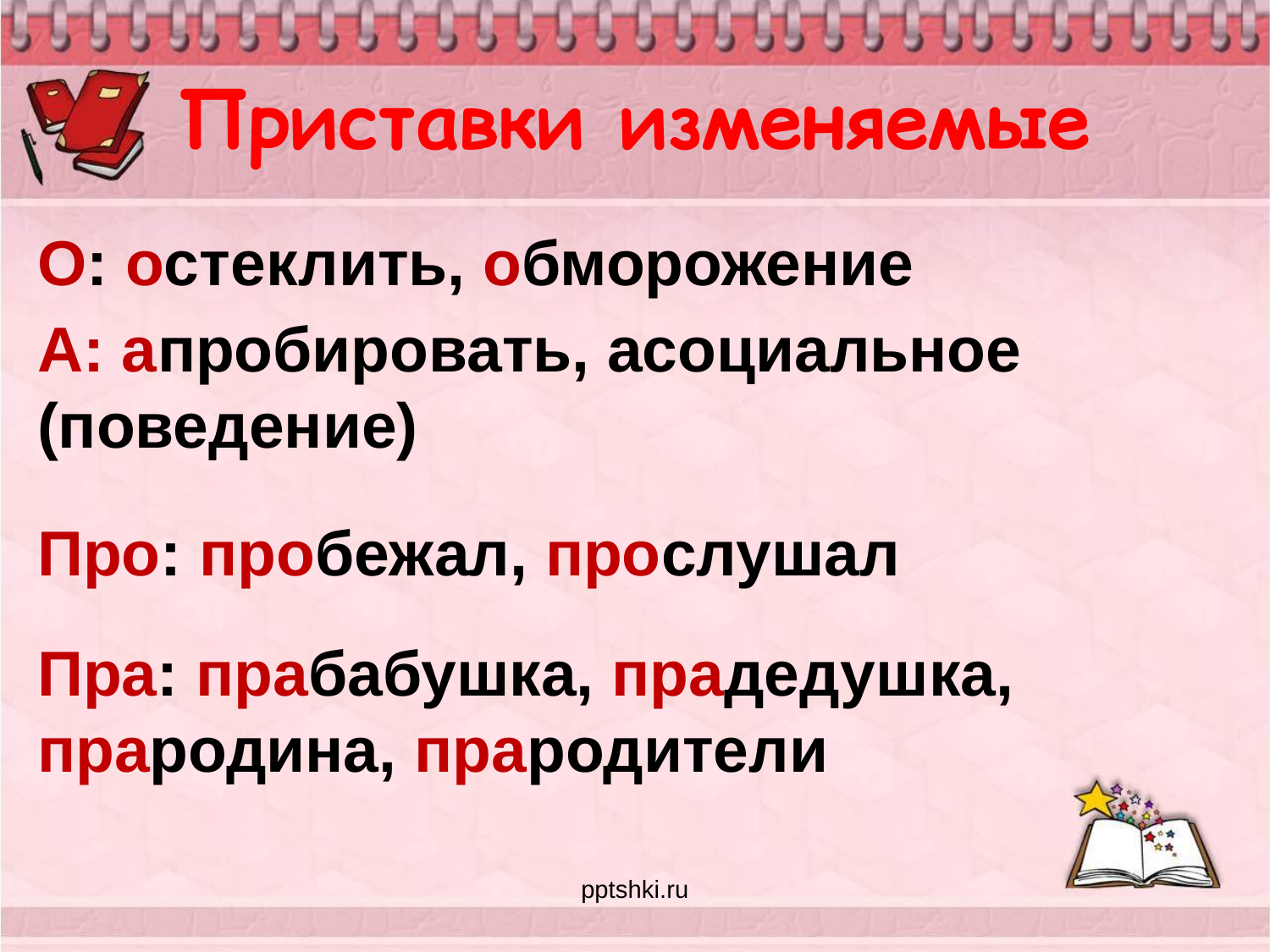

# Приставки изменяемые
О: остеклить, обморожение
А: апробировать, асоциальное (поведение)
Про: пробежал, прослушал
Пра: прабабушка, прадедушка, прародина, прародители
pptshki.ru